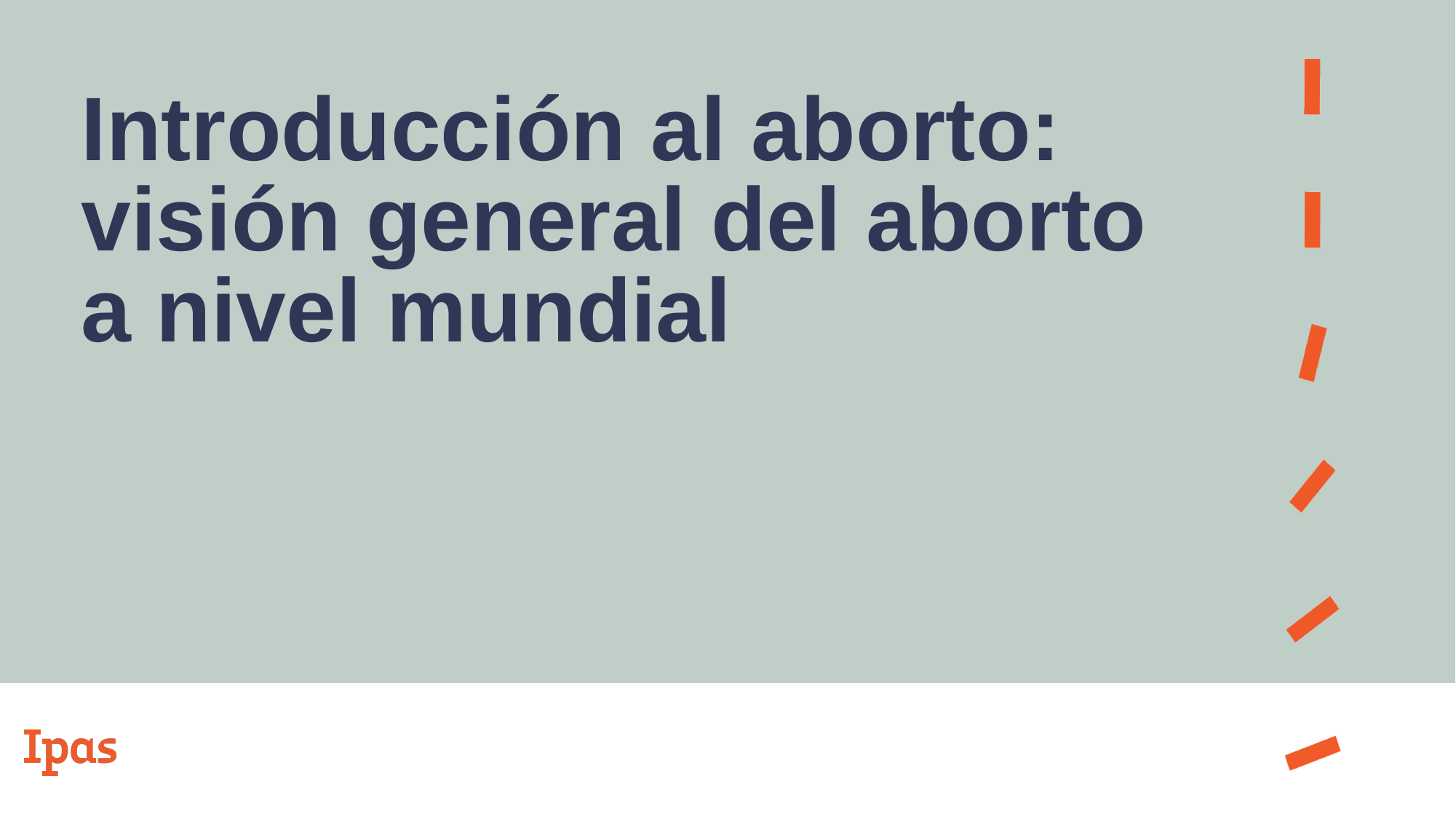

# Introducción al aborto: visión general del aborto a nivel mundial